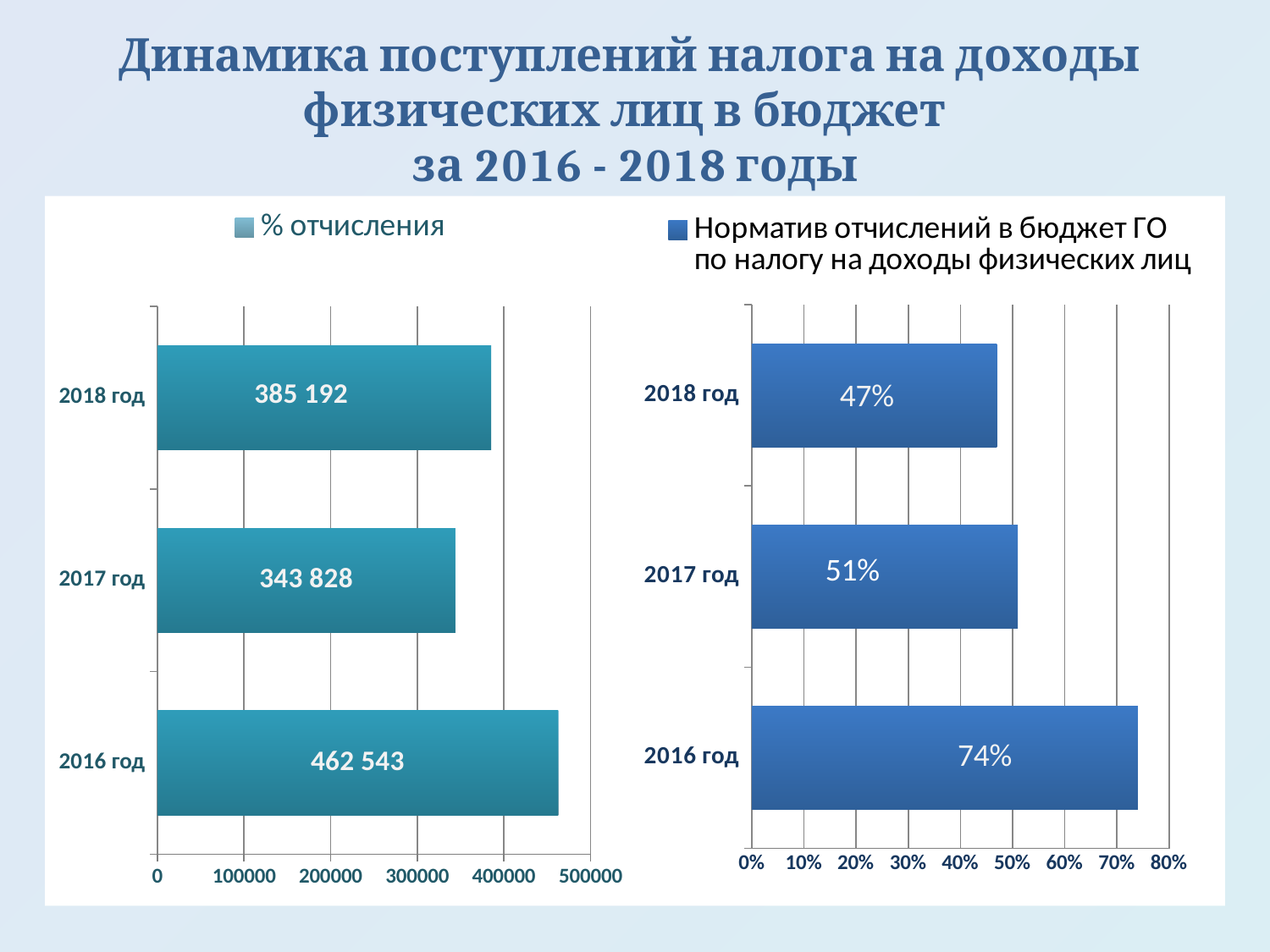

# Динамика поступлений налога на доходы физических лиц в бюджет за 2016 - 2018 годы

### Chart

| Category | Поступление НДФЛ в бюджет городского округа (тыс.руб.) | % отчисления |
|---|---|---|
| 2016 год | 462543.0 | 74.0 |
| 2017 год | 343828.0 | 51.0 |
| 2018 год | 385192.0 | 47.0 |

### Chart

| Category | Норматив отчислений в бюджет ГО по налогу на доходы физических лиц |
|---|---|
| 2016 год | 0.74 |
| 2017 год | 0.51 |
| 2018 год | 0.47 |